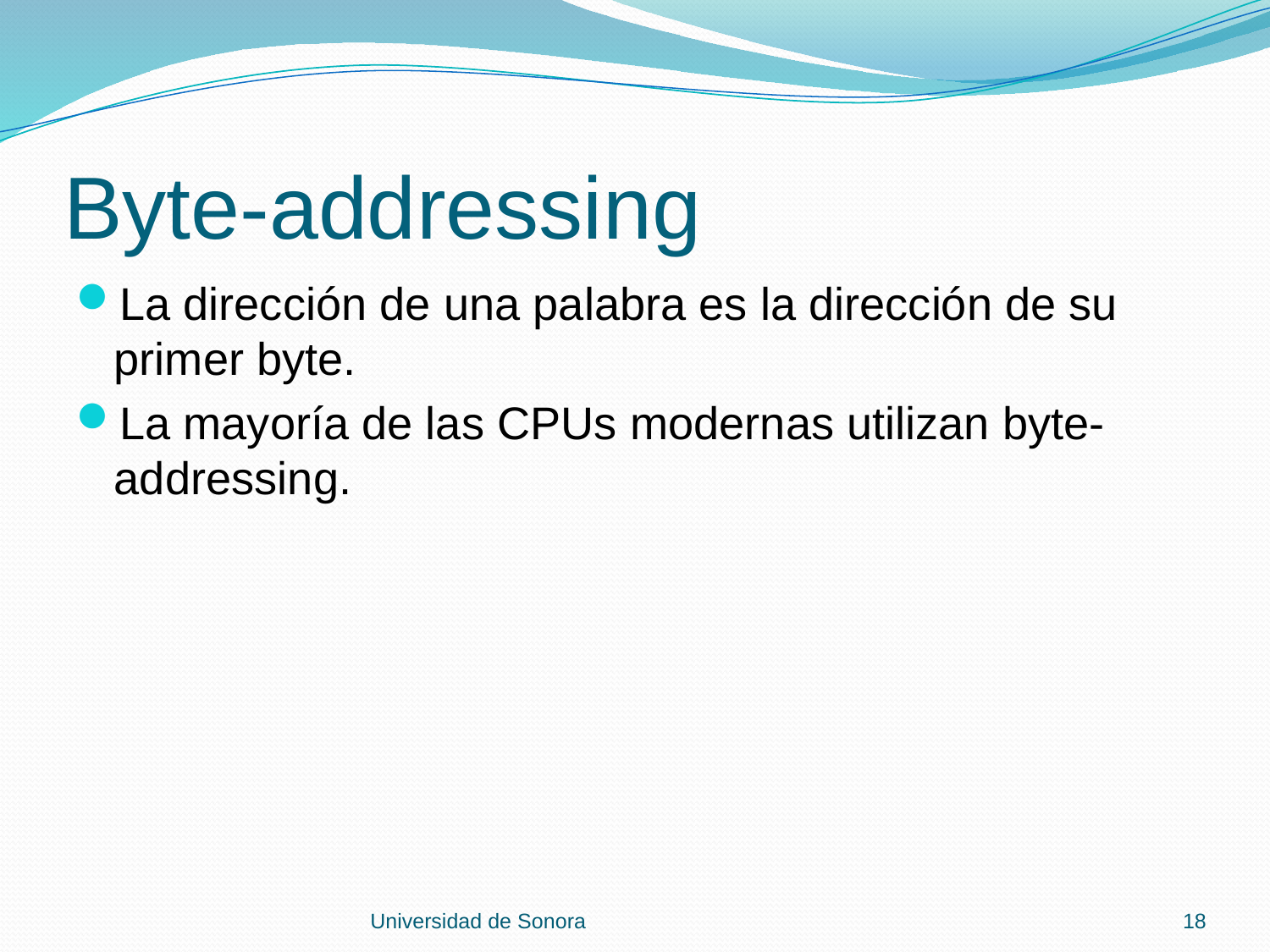

# Byte-addressing
La dirección de una palabra es la dirección de su primer byte.
La mayoría de las CPUs modernas utilizan byte-addressing.

Universidad de Sonora
18